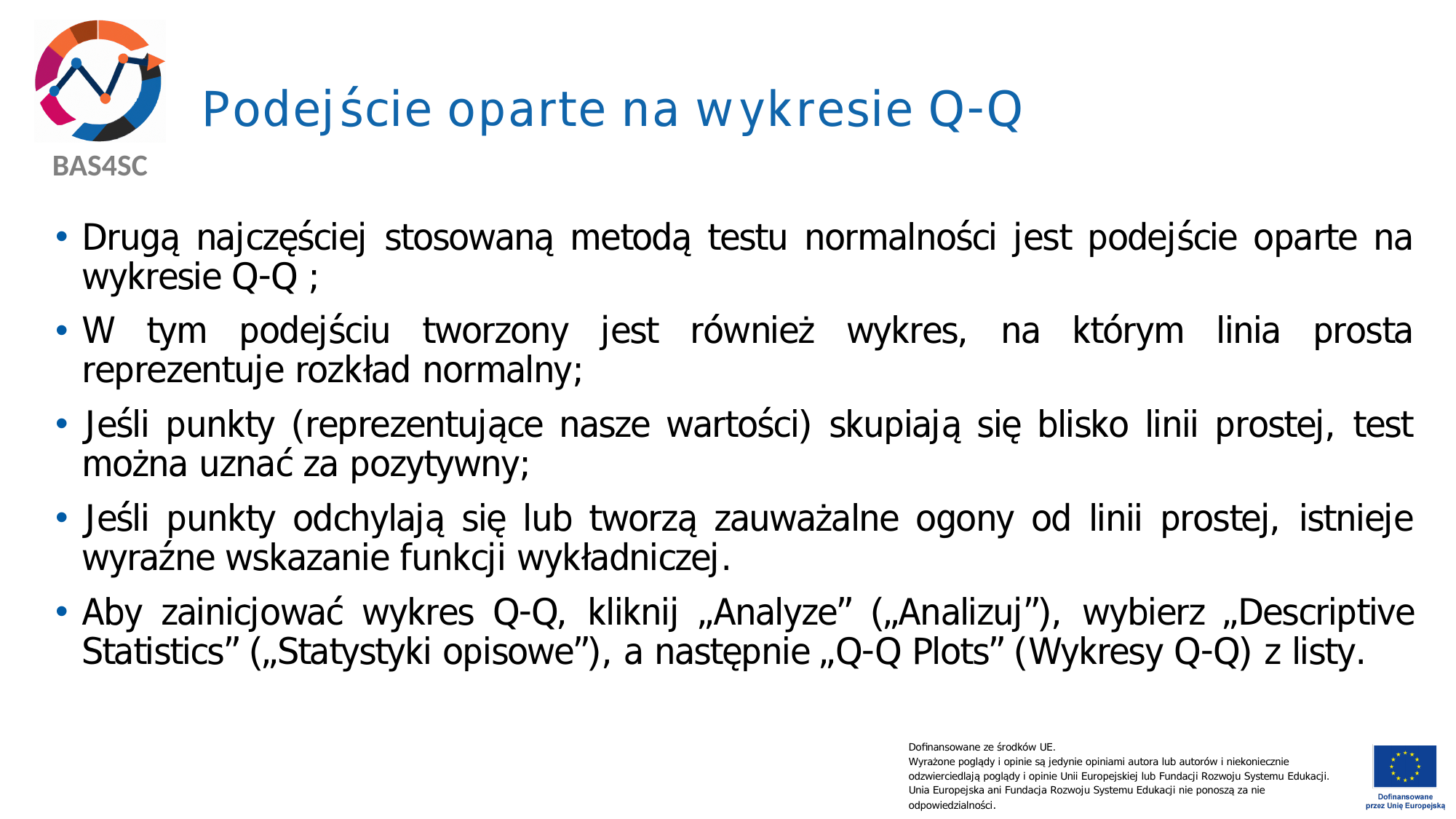

# Podejście oparte na wykresie Q-Q
Drugą najczęściej stosowaną metodą testu normalności jest podejście oparte na wykresie Q-Q ;
W tym podejściu tworzony jest również wykres, na którym linia prosta reprezentuje rozkład normalny;
Jeśli punkty (reprezentujące nasze wartości) skupiają się blisko linii prostej, test można uznać za pozytywny;
Jeśli punkty odchylają się lub tworzą zauważalne ogony od linii prostej, istnieje wyraźne wskazanie funkcji wykładniczej.
Aby zainicjować wykres Q-Q, kliknij „Analyze” („Analizuj”), wybierz „Descriptive Statistics” („Statystyki opisowe”), a następnie „Q-Q Plots” (Wykresy Q-Q) z listy.